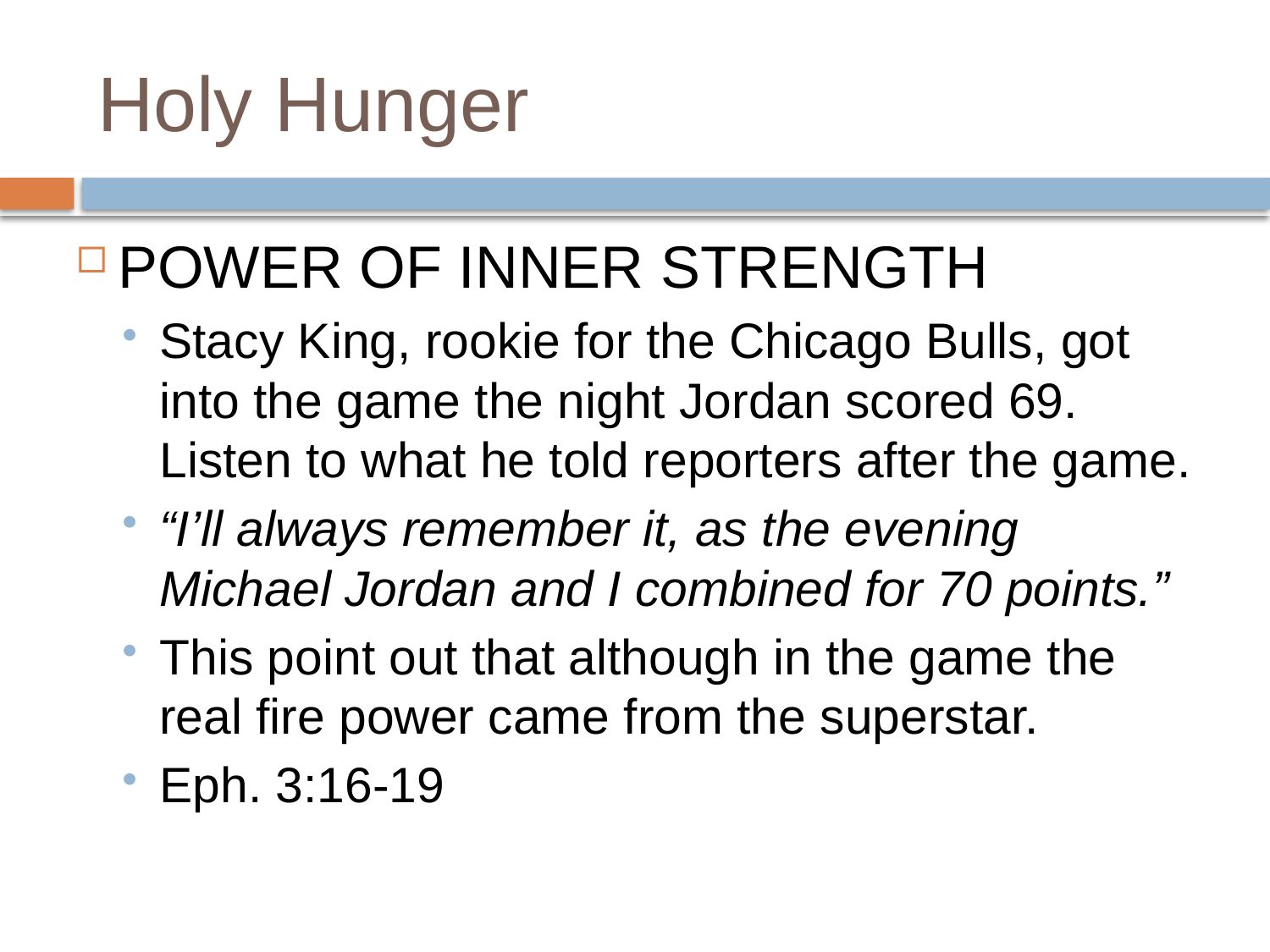

# Holy Hunger
POWER OF INNER STRENGTH
Stacy King, rookie for the Chicago Bulls, got into the game the night Jordan scored 69.  Listen to what he told reporters after the game.
“I’ll always remember it, as the evening Michael Jordan and I combined for 70 points.”
This point out that although in the game the real fire power came from the superstar.
Eph. 3:16-19